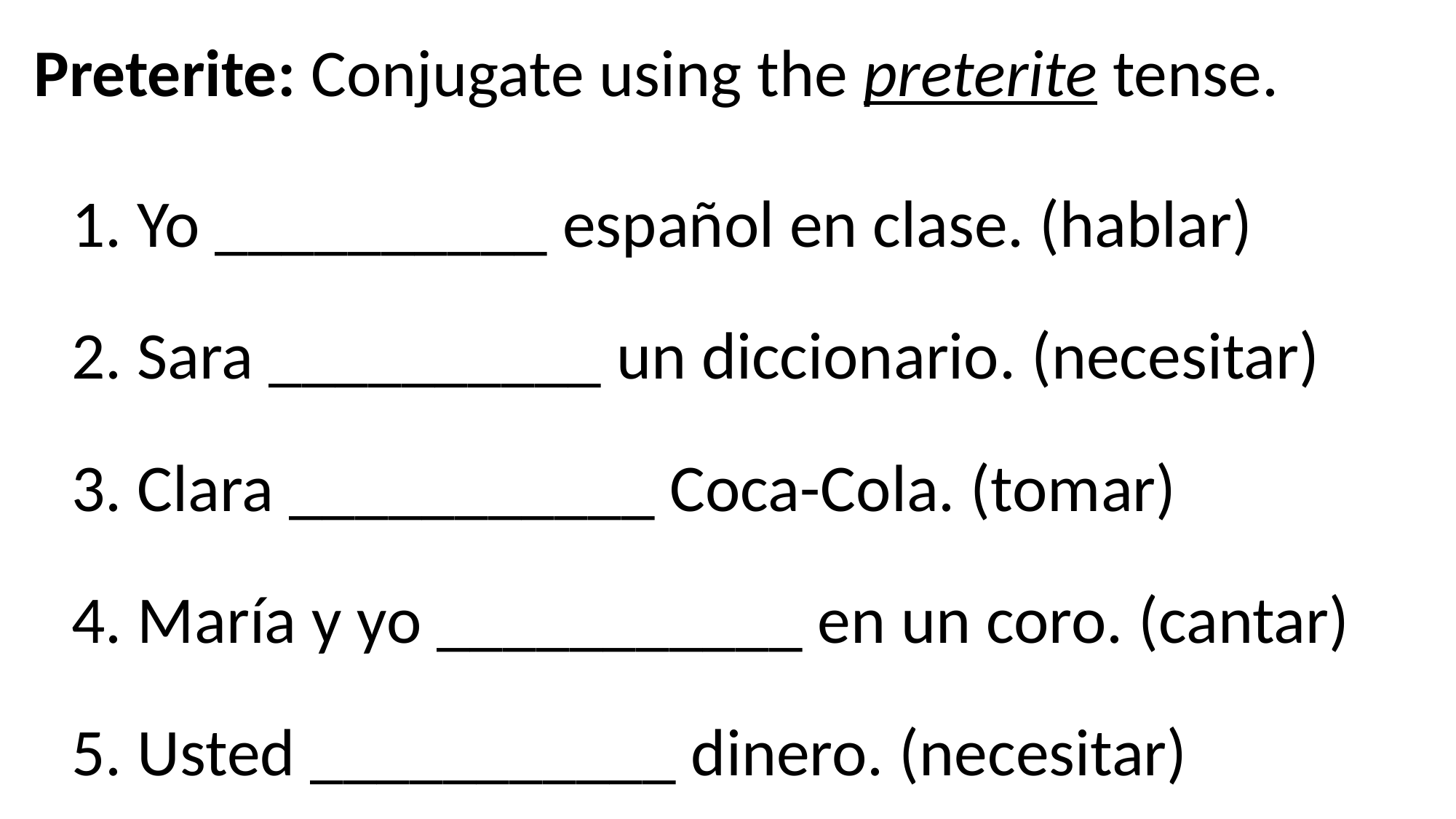

Preterite: Conjugate using the preterite tense.
1. Yo __________ español en clase. (hablar)
2. Sara __________ un diccionario. (necesitar)
3. Clara ___________ Coca-Cola. (tomar)
4. María y yo ___________ en un coro. (cantar)
5. Usted ___________ dinero. (necesitar)